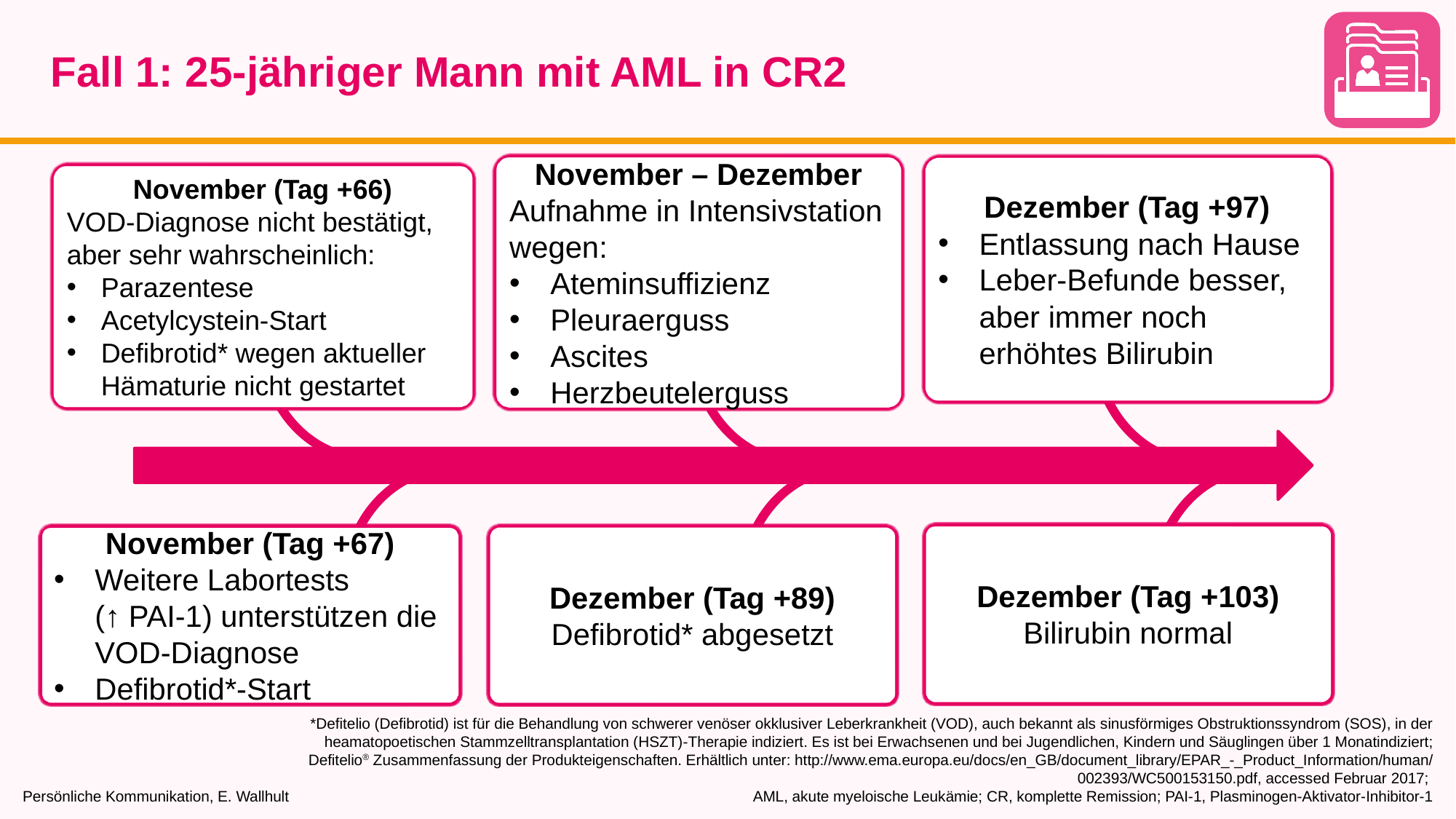

# Fall 1: 25-jähriger Mann mit AML in CR2
November – Dezember
Aufnahme in Intensivstation wegen:
Ateminsuffizienz
Pleuraerguss
Ascites
Herzbeutelerguss
Dezember (Tag +97)
Entlassung nach Hause
Leber-Befunde besser, aber immer noch erhöhtes Bilirubin
November (Tag +66)
VOD-Diagnose nicht bestätigt, aber sehr wahrscheinlich:
Parazentese
Acetylcystein-Start
Defibrotid* wegen aktueller Hämaturie nicht gestartet

Dezember (Tag +103)
Bilirubin normal
November (Tag +67)
Weitere Labortests
(↑ PAI-1) unterstützen die VOD-Diagnose
Defibrotid*-Start
Dezember (Tag +89)
Defibrotid* abgesetzt
Persönliche Kommunikation, E. Wallhult
*Defitelio (Defibrotid) ist für die Behandlung von schwerer venöser okklusiver Leberkrankheit (VOD), auch bekannt als sinusförmiges Obstruktionssyndrom (SOS), in der heamatopoetischen Stammzelltransplantation (HSZT)-Therapie indiziert. Es ist bei Erwachsenen und bei Jugendlichen, Kindern und Säuglingen über 1 Monatindiziert; Defitelio® Zusammenfassung der Produkteigenschaften. Erhältlich unter: http://www.ema.europa.eu/docs/en_GB/document_library/EPAR_-_Product_Information/human/002393/WC500153150.pdf, accessed Februar 2017;
AML, akute myeloische Leukämie; CR, komplette Remission; PAI-1, Plasminogen-Aktivator-Inhibitor-1